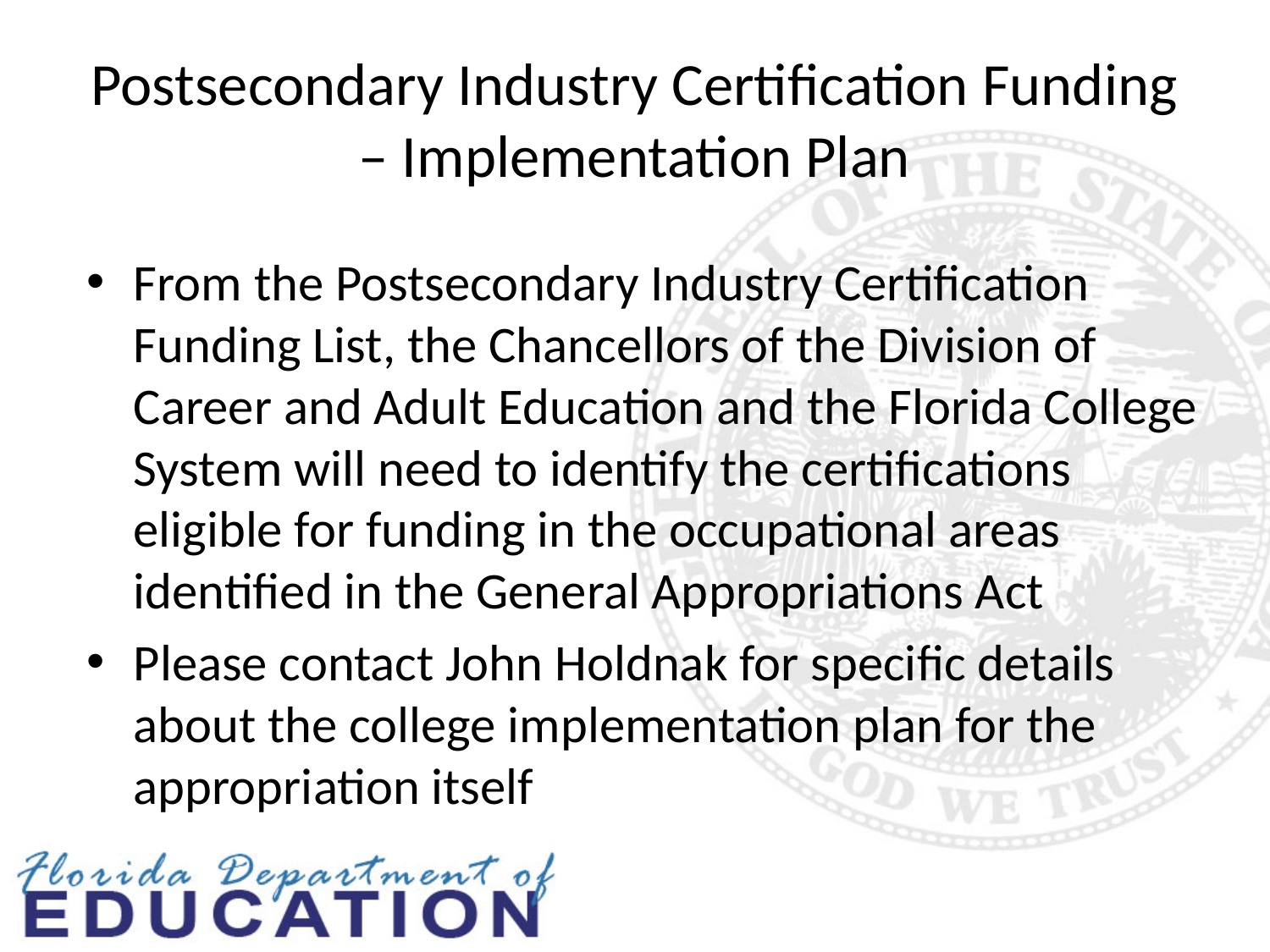

# Postsecondary Industry Certification Funding – Implementation Plan

From the Postsecondary Industry Certification Funding List, the Chancellors of the Division of Career and Adult Education and the Florida College System will need to identify the certifications eligible for funding in the occupational areas identified in the General Appropriations Act
Please contact John Holdnak for specific details about the college implementation plan for the appropriation itself